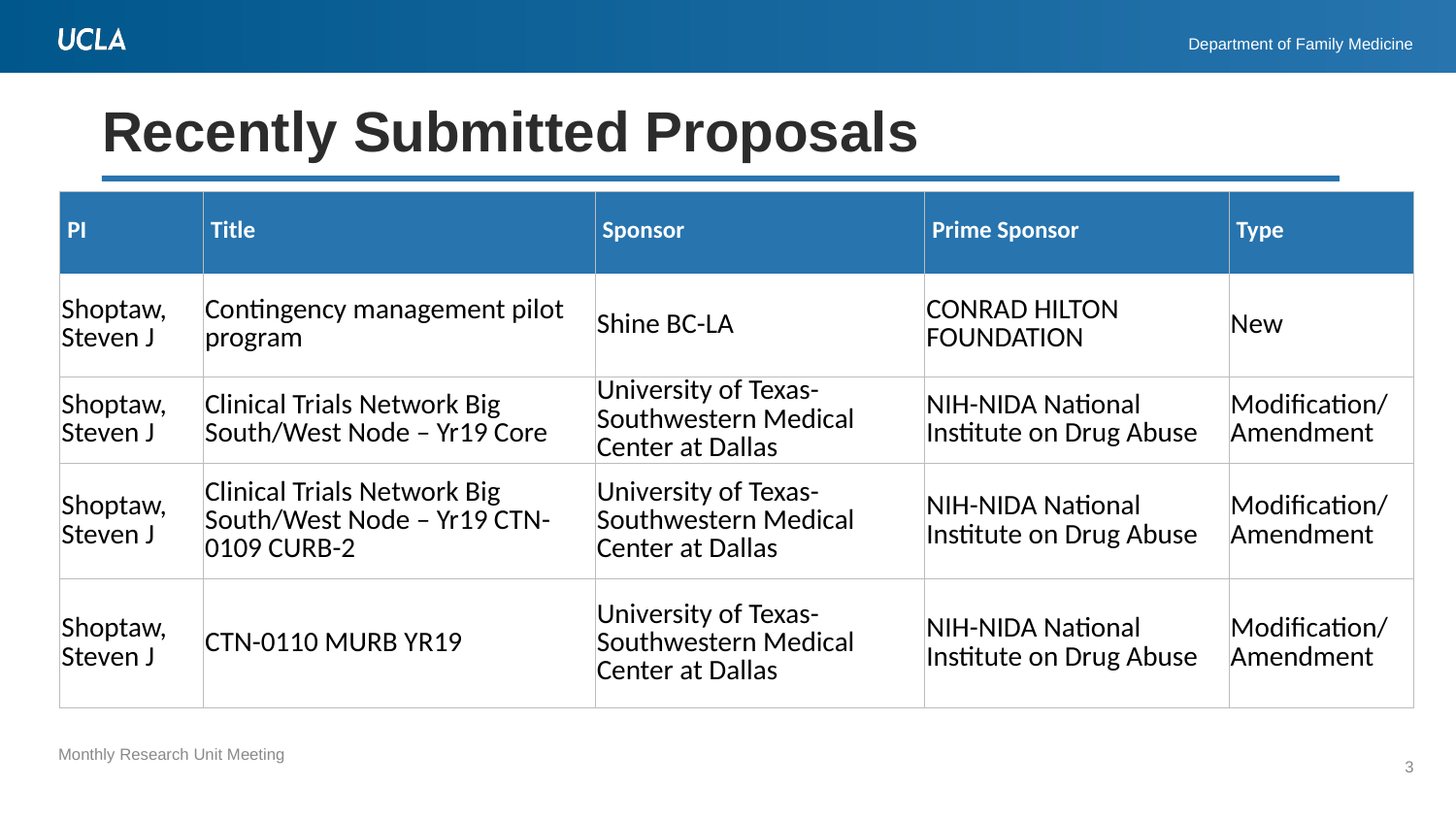

# Recently Submitted Proposals
| PI | Title | Sponsor | Prime Sponsor | Type |
| --- | --- | --- | --- | --- |
| Shoptaw, Steven J | Contingency management pilot program | Shine BC-LA | CONRAD HILTON FOUNDATION | New |
| Shoptaw, Steven J | Clinical Trials Network Big South/West Node – Yr19 Core | University of Texas-Southwestern Medical Center at Dallas | NIH-NIDA National Institute on Drug Abuse | Modification/ Amendment |
| Shoptaw, Steven J | Clinical Trials Network Big South/West Node – Yr19 CTN-0109 CURB-2 | University of Texas-Southwestern Medical Center at Dallas | NIH-NIDA National Institute on Drug Abuse | Modification/ Amendment |
| Shoptaw, Steven J | CTN-0110 MURB YR19 | University of Texas-Southwestern Medical Center at Dallas | NIH-NIDA National Institute on Drug Abuse | Modification/ Amendment |
3